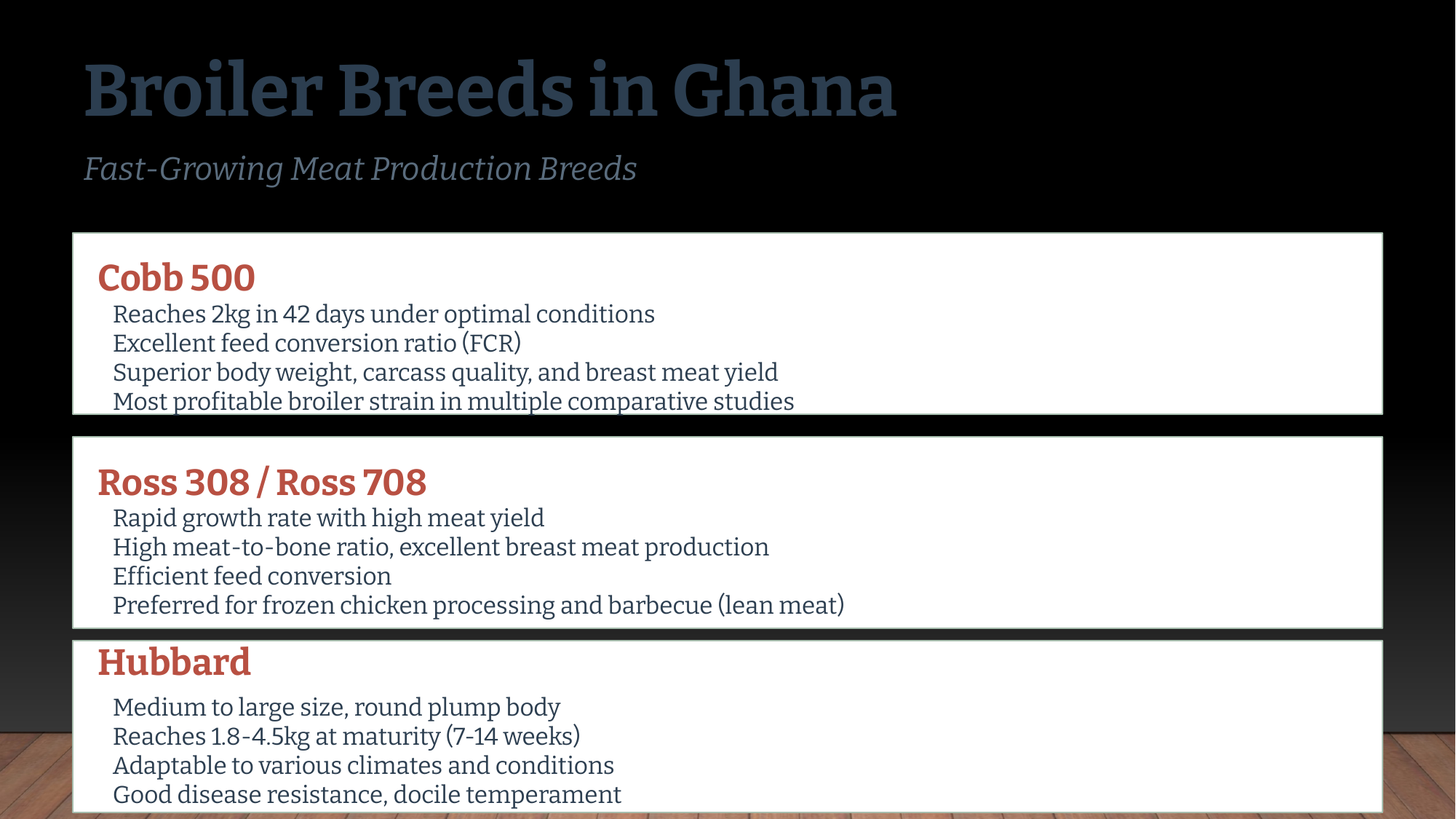

Broiler Breeds in Ghana
Fast-Growing Meat Production Breeds

Cobb 500
Reaches 2kg in 42 days under optimal conditions
Excellent feed conversion ratio (FCR)
Superior body weight, carcass quality, and breast meat yield
Most profitable broiler strain in multiple comparative studies

Ross 308 / Ross 708
Rapid growth rate with high meat yield
High meat-to-bone ratio, excellent breast meat production
Efficient feed conversion
Preferred for frozen chicken processing and barbecue (lean meat)
Hubbard

Medium to large size, round plump body
Reaches 1.8-4.5kg at maturity (7-14 weeks)
Adaptable to various climates and conditions
Good disease resistance, docile temperament